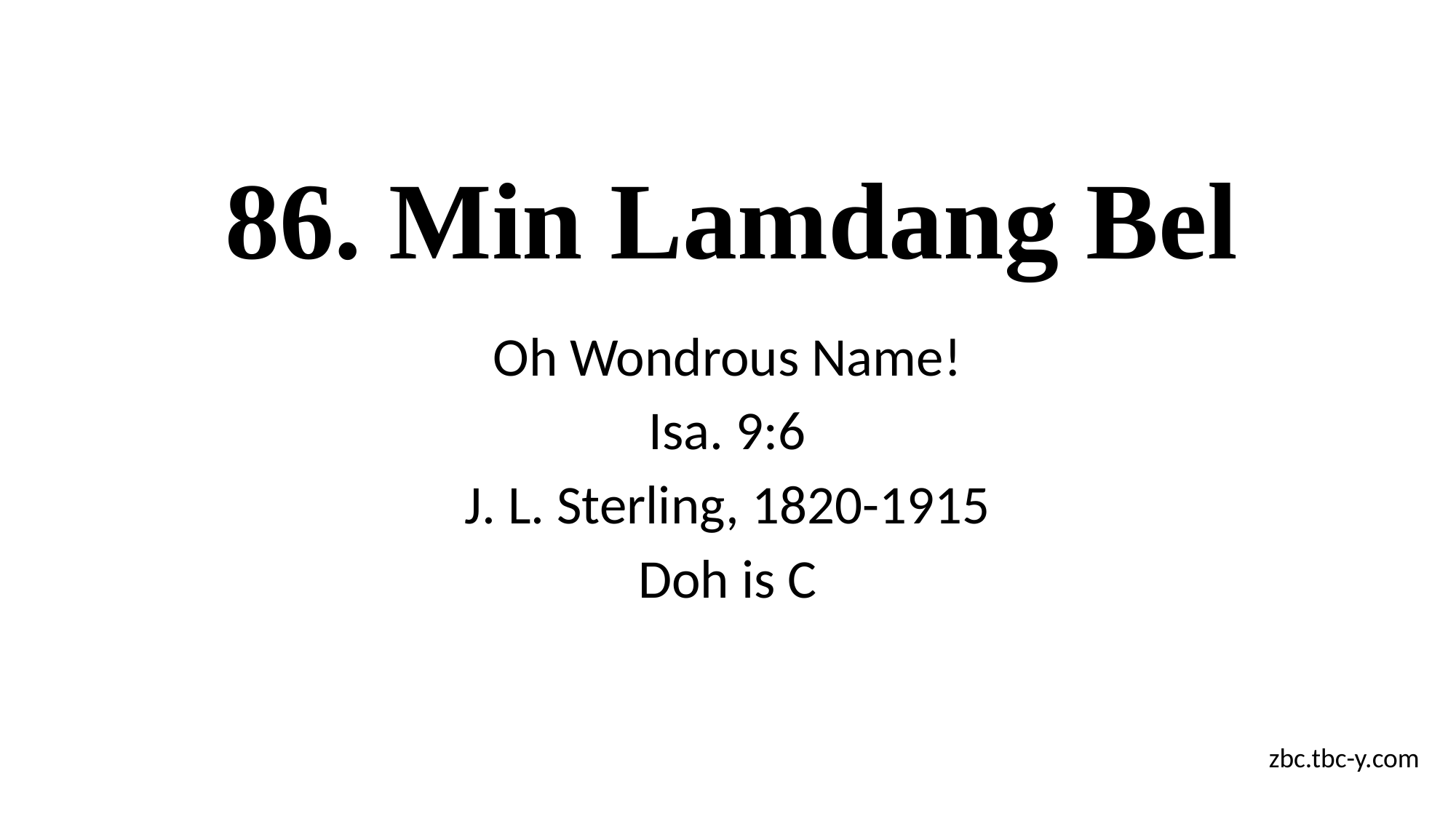

# 86. Min Lamdang Bel
Oh Wondrous Name!
Isa. 9:6
J. L. Sterling, 1820-1915
Doh is C

zbc.tbc-y.com